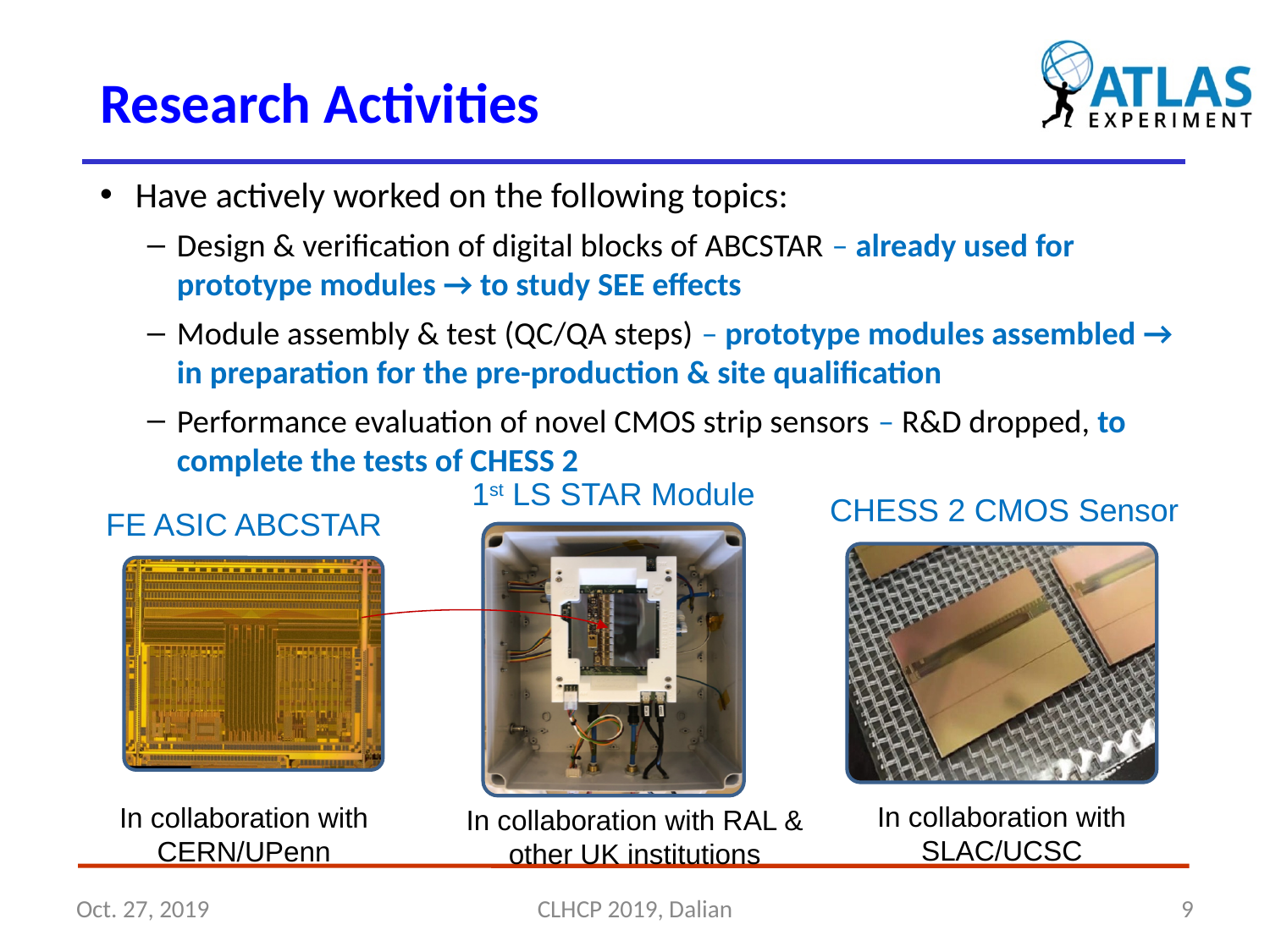

# Research Activities
Have actively worked on the following topics:
Design & verification of digital blocks of ABCSTAR – already used for prototype modules → to study SEE effects
Module assembly & test (QC/QA steps) – prototype modules assembled →  in preparation for the pre-production & site qualification
Performance evaluation of novel CMOS strip sensors – R&D dropped, to complete the tests of CHESS 2
1st LS STAR Module
CHESS 2 CMOS Sensor
FE ASIC ABCSTAR

In collaboration with SLAC/UCSC
In collaboration with CERN/UPenn
In collaboration with RAL & other UK institutions
Oct. 27, 2019
CLHCP 2019, Dalian
9